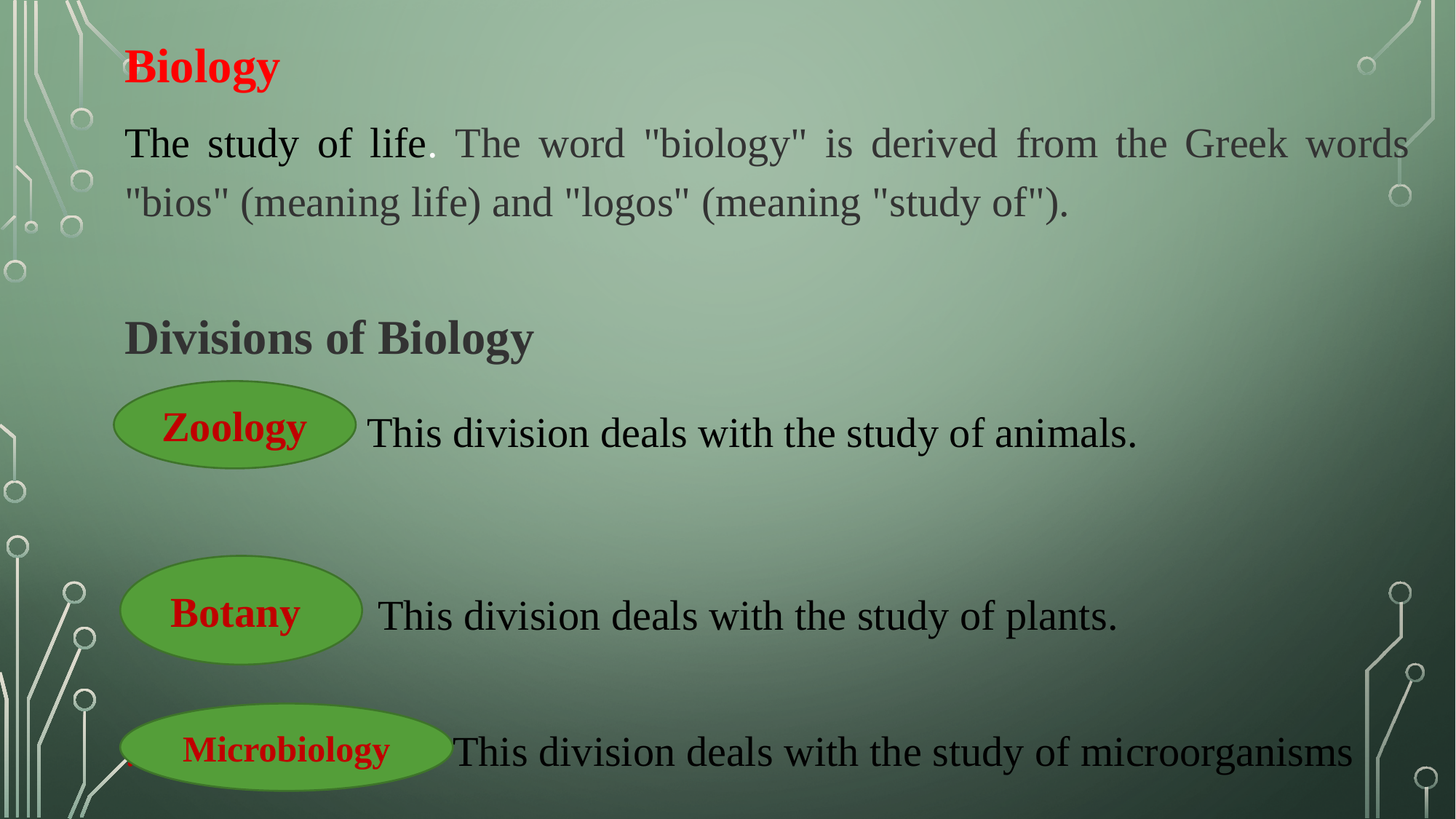

Biology
The study of life. The word "biology" is derived from the Greek words "bios" (meaning life) and "logos" (meaning "study of").

Divisions of Biology
                       This division deals with the study of animals.

                        This division deals with the study of plants.

:                              This division deals with the study of microorganisms
Zoology
Botany
Microbiology